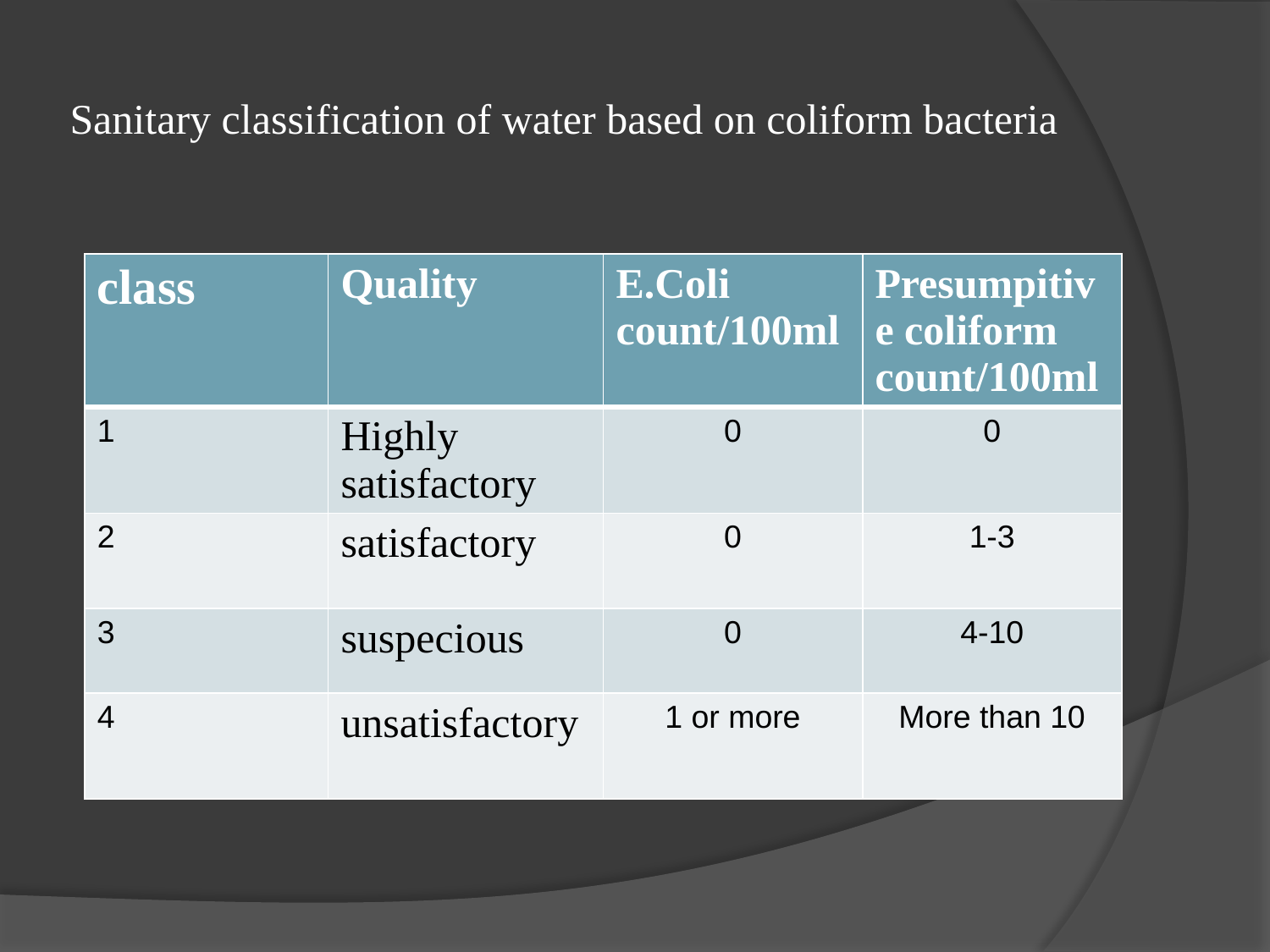

# Sanitary classification of water based on coliform bacteria
| class | Quality | E.Coli count/100ml | Presumpitive coliform count/100ml |
| --- | --- | --- | --- |
| 1 | Highly satisfactory | 0 | 0 |
| 2 | satisfactory | 0 | 1-3 |
| 3 | suspecious | 0 | 4-10 |
| 4 | unsatisfactory | 1 or more | More than 10 |